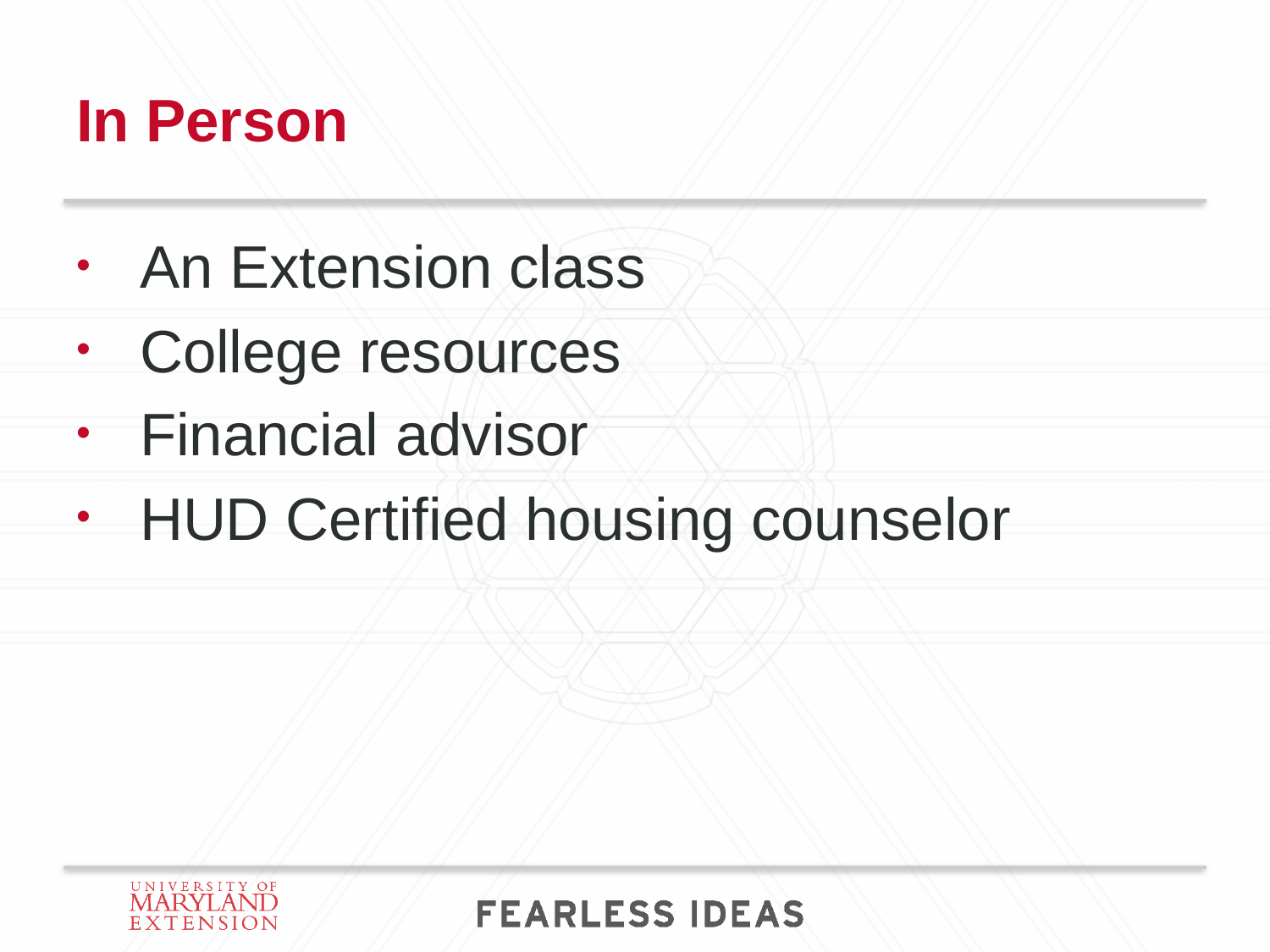

# In Person
An Extension class
College resources
Financial advisor
HUD Certified housing counselor